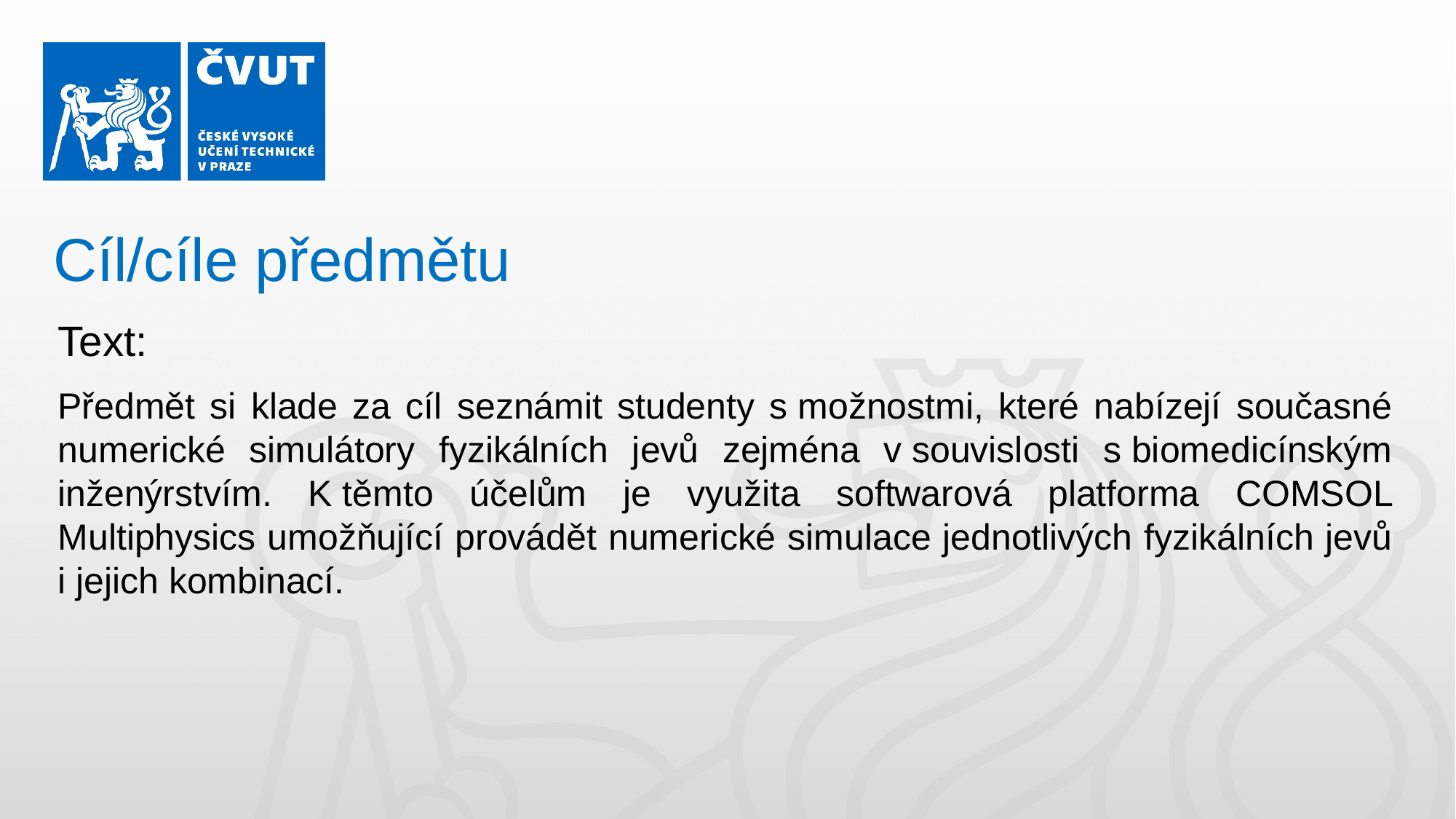

Cíl/cíle předmětu
Text:
Předmět si klade za cíl seznámit studenty s možnostmi, které nabízejí současné numerické simulátory fyzikálních jevů zejména v souvislosti s biomedicínským inženýrstvím. K těmto účelům je využita softwarová platforma COMSOL Multiphysics umožňující provádět numerické simulace jednotlivých fyzikálních jevů i jejich kombinací.